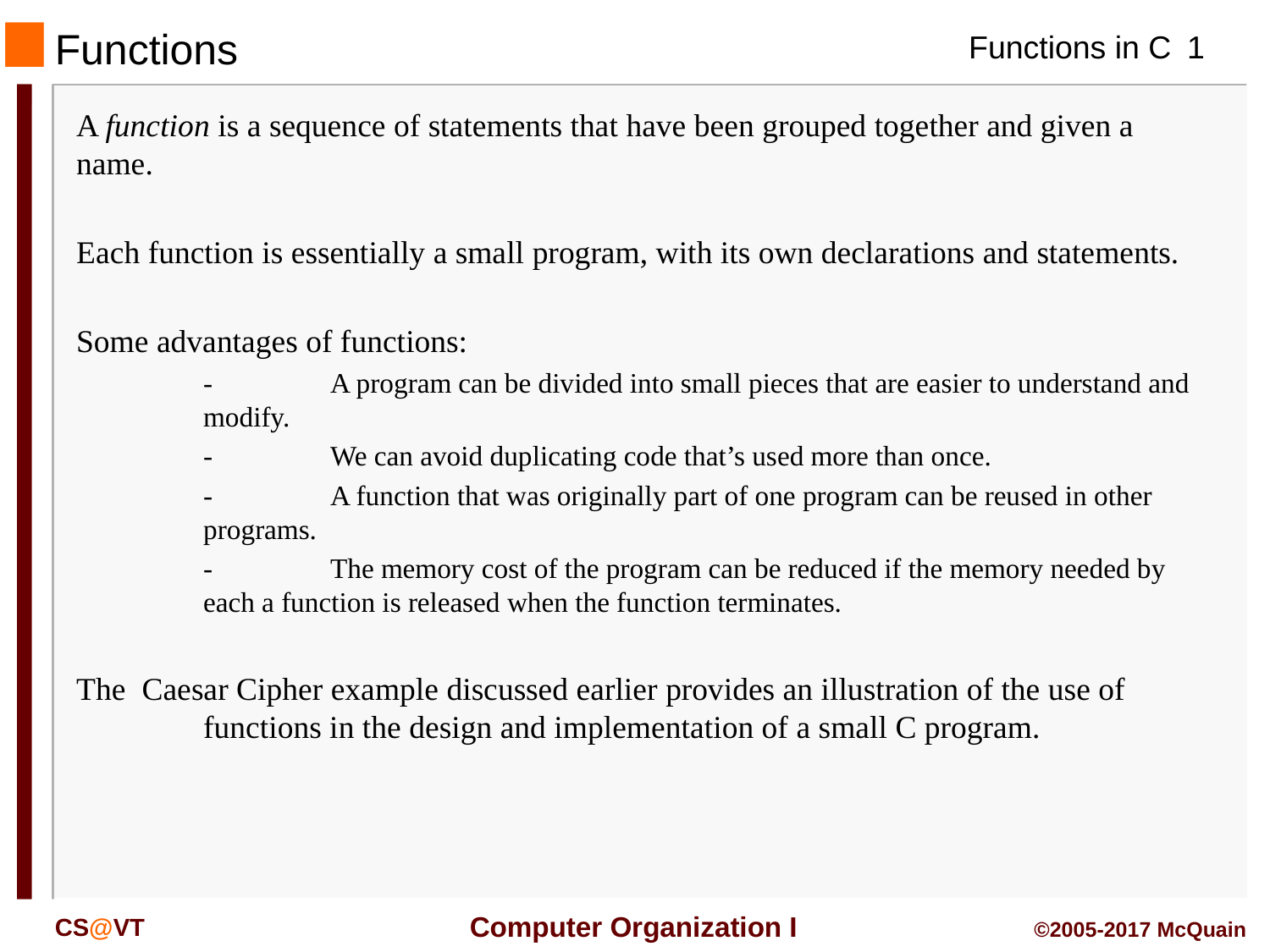

# Functions
A function is a sequence of statements that have been grouped together and given a name.

Each function is essentially a small program, with its own declarations and statements.

Some advantages of functions:
	-	A program can be divided into small pieces that are easier to understand and modify.
	-	We can avoid duplicating code that’s used more than once.
	-	A function that was originally part of one program can be reused in other programs.
	-	The memory cost of the program can be reduced if the memory needed by each a function is released when the function terminates.

The  Caesar Cipher example discussed earlier provides an illustration of the use of functions in the design and implementation of a small C program.